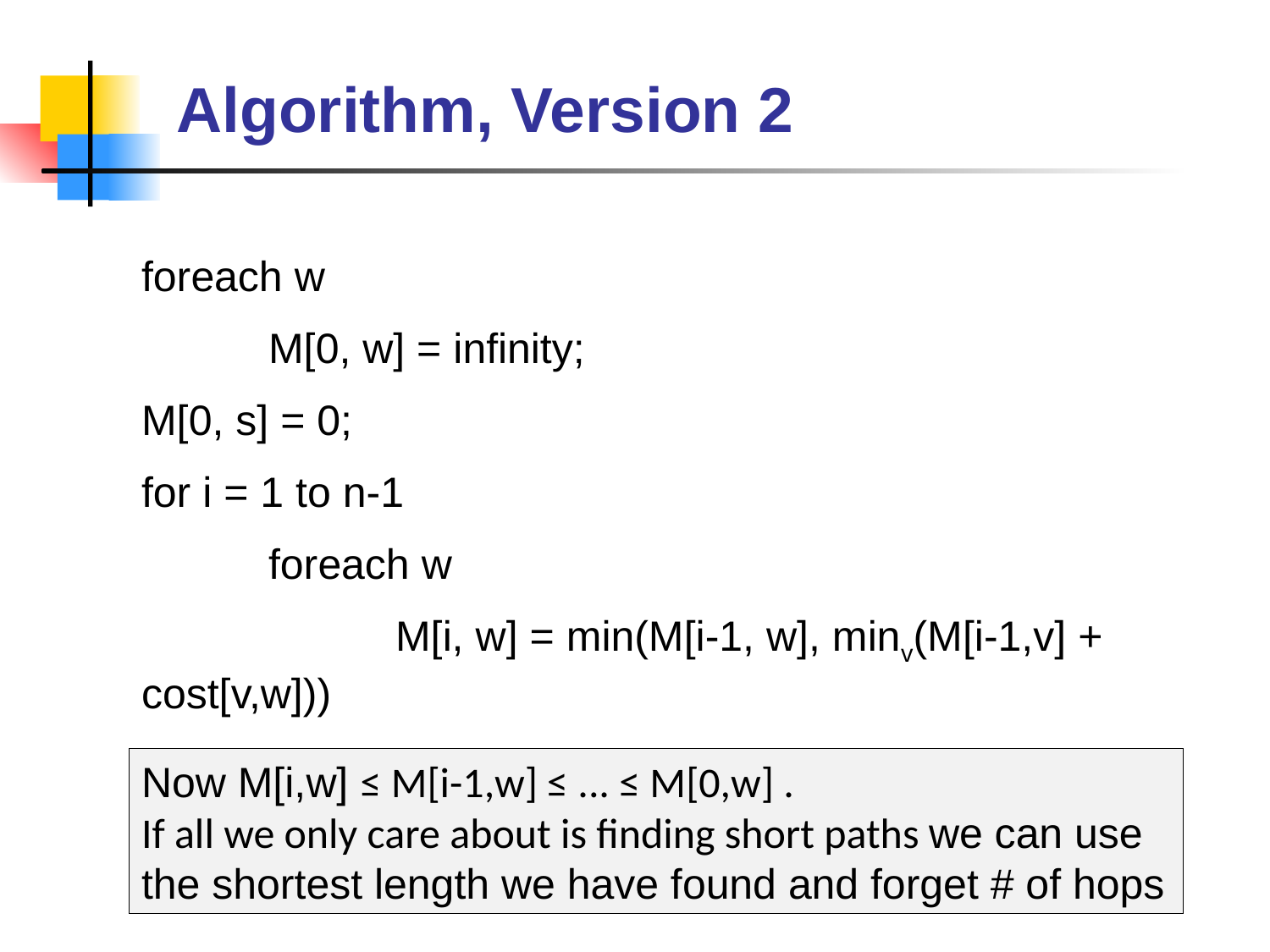

# Algorithm, Version 2
foreach w
	M[0, w] = infinity;
M[0, s] = 0;
for i = 1 to n-1
	foreach w
		M[i, w] = min(M[i-1, w], minv(M[i-1,v] + cost[v,w]))

Now M[i,w] ≤ M[i-1,w] ≤ ... ≤ M[0,w] .
If all we only care about is finding short paths we can use the shortest length we have found and forget # of hops